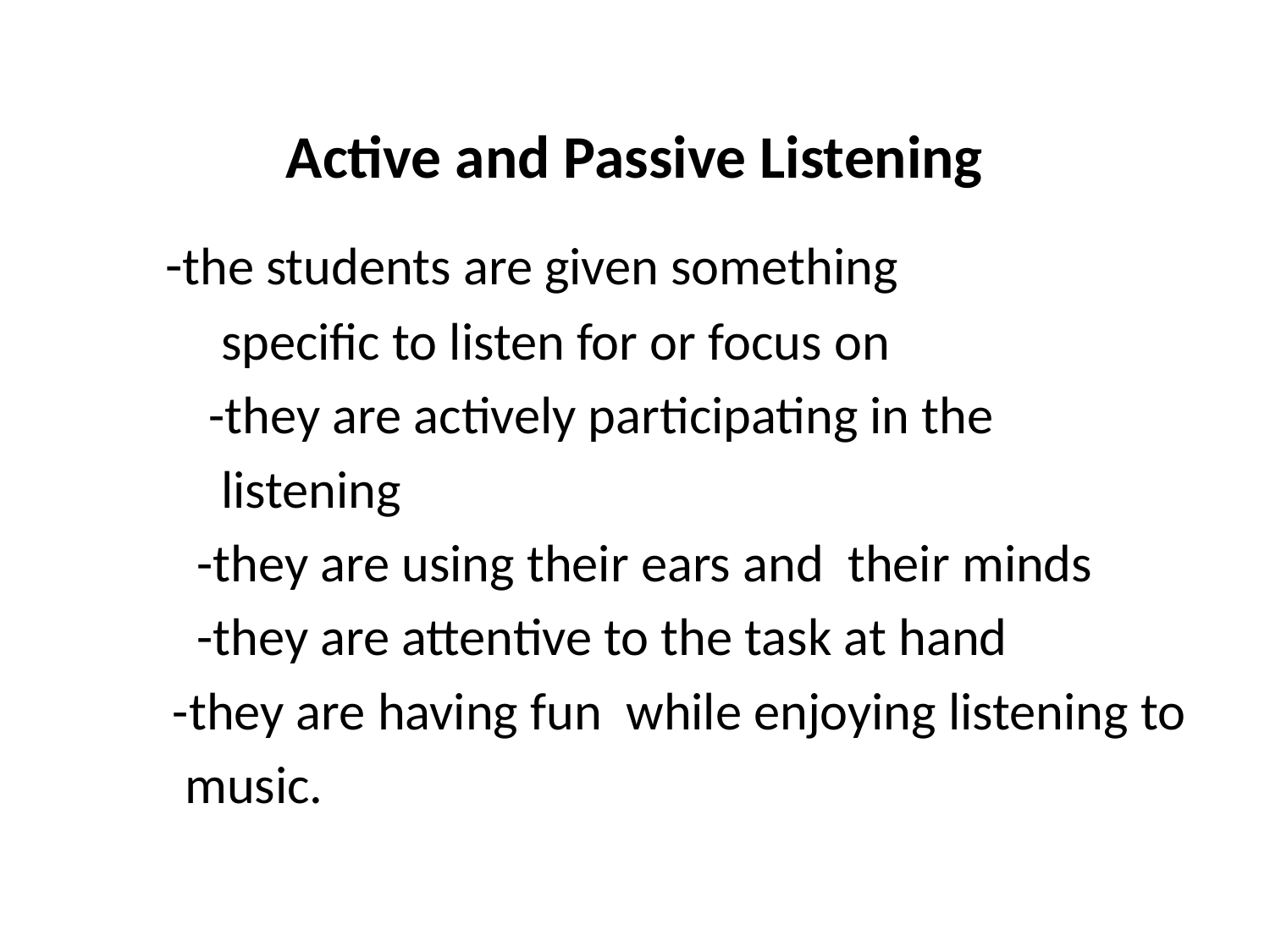

# Active and Passive Listening
       -the students are given something
            specific to listen for or focus on
           -they are actively participating in the
            listening
          -they are using their ears and  their minds
          -they are attentive to the task at hand
        -they are having fun  while enjoying listening to
         music.